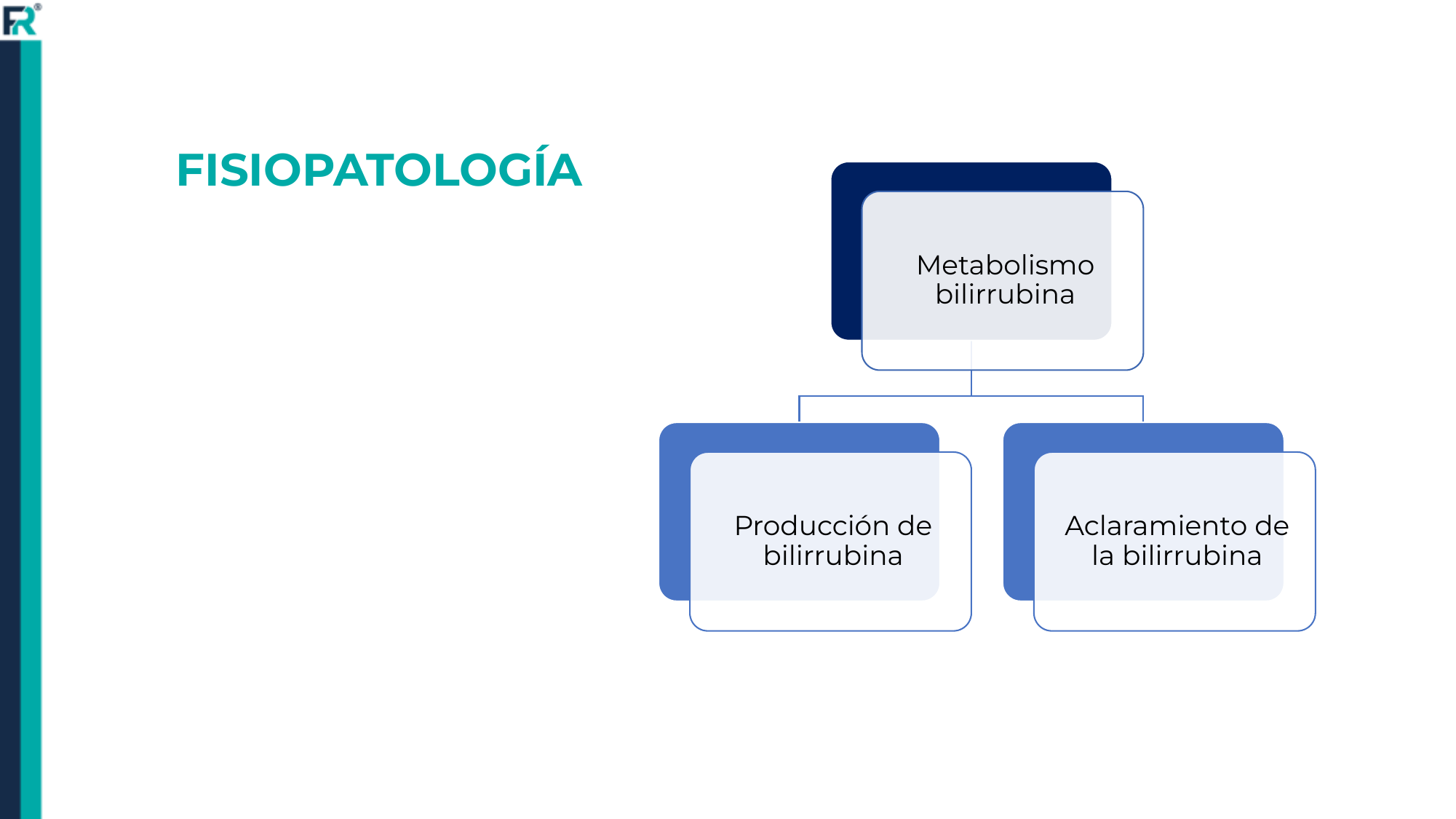

# FISIOPATOLOGÍA
Metabolismo bilirrubina
Producción de bilirrubina
Aclaramiento de la bilirrubina